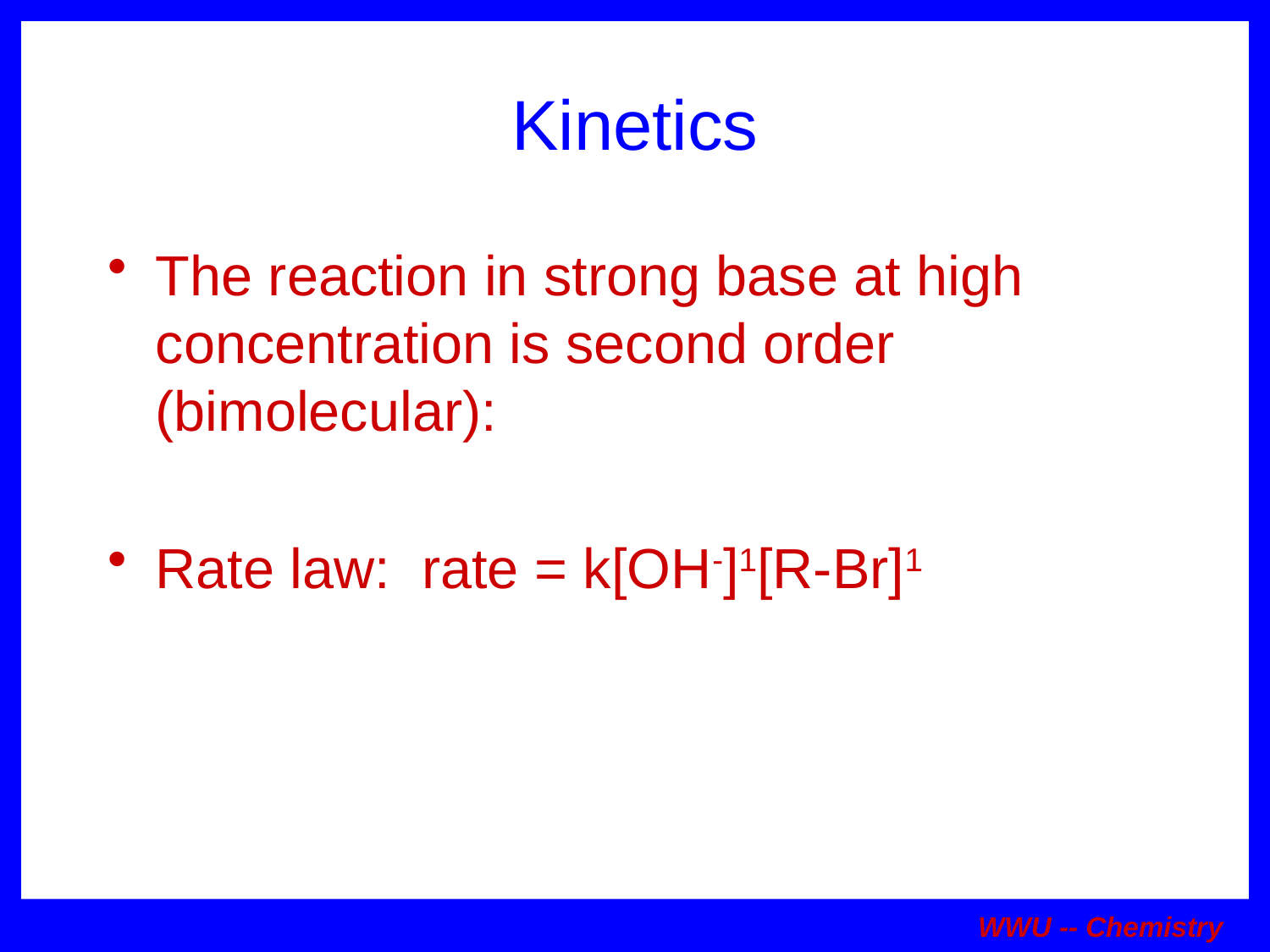

# Kinetics
The reaction in strong base at high concentration is second order (bimolecular):

Rate law:  rate = k[OH-]1[R-Br]1
WWU -- Chemistry